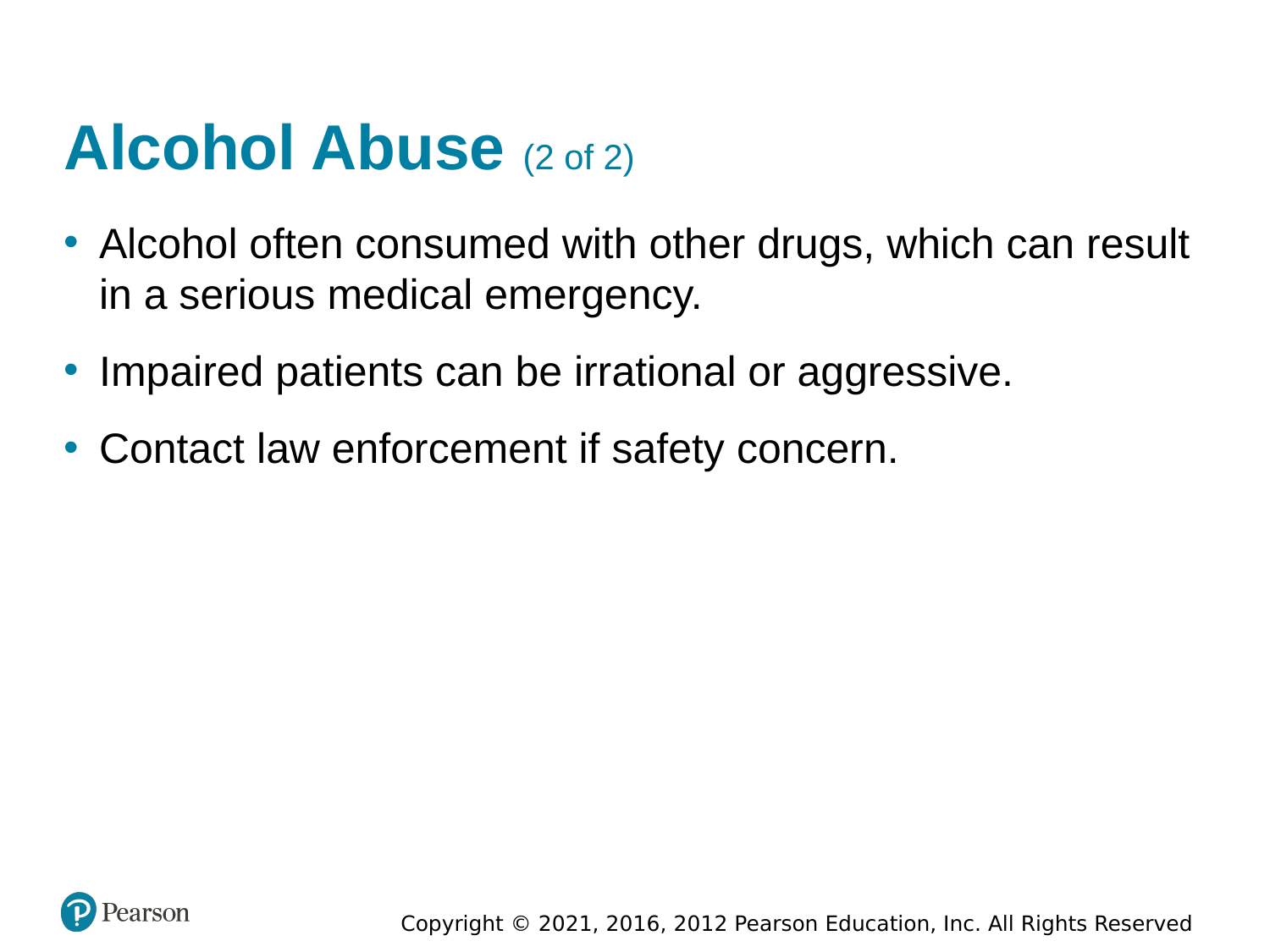

# Alcohol Abuse (2 of 2)
Alcohol often consumed with other drugs, which can result in a serious medical emergency.
Impaired patients can be irrational or aggressive.
Contact law enforcement if safety concern.